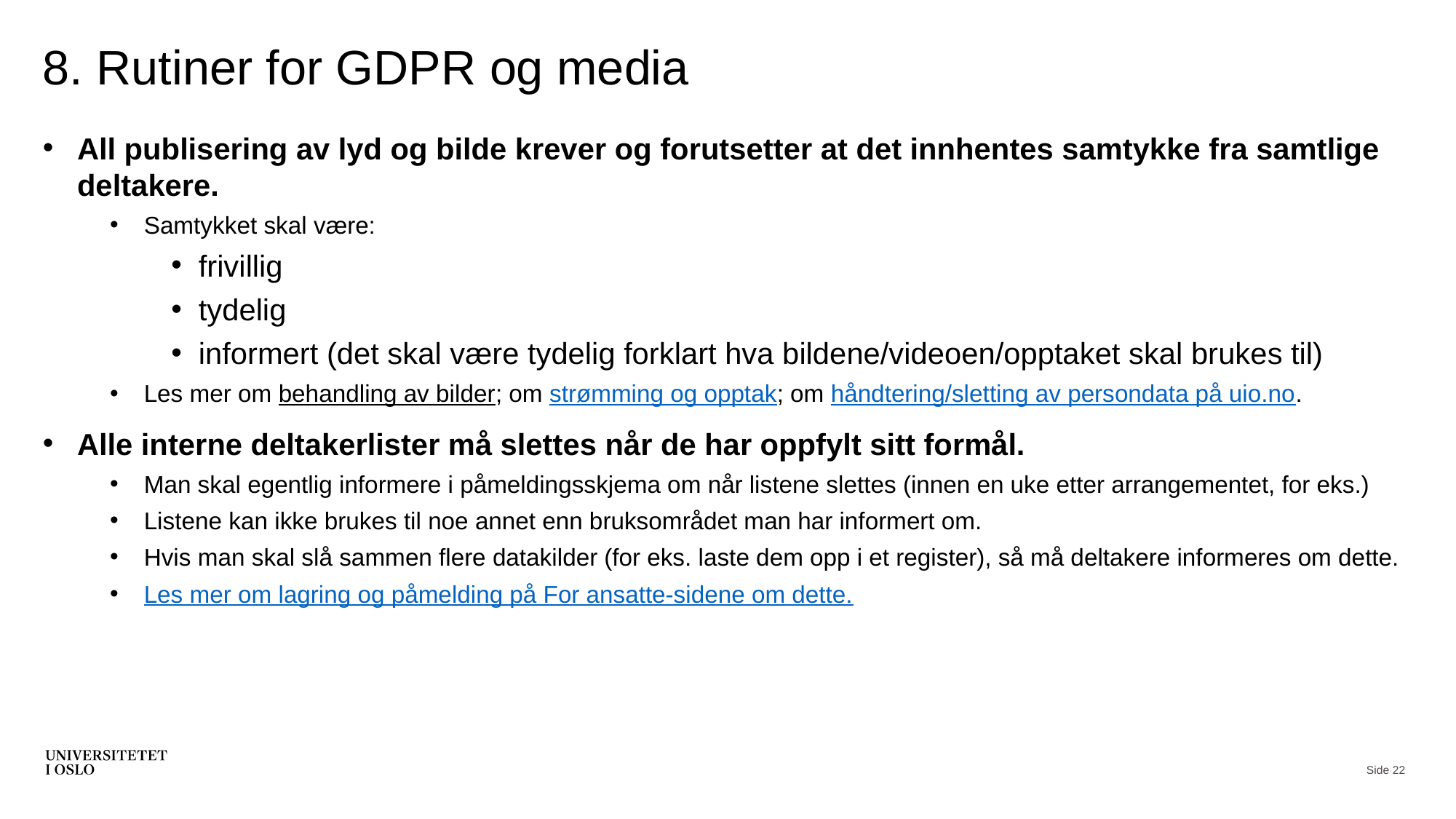

# 8. Rutiner for GDPR og media
All publisering av lyd og bilde krever og forutsetter at det innhentes samtykke fra samtlige deltakere.
Samtykket skal være:
frivillig
tydelig
informert (det skal være tydelig forklart hva bildene/videoen/opptaket skal brukes til)
Les mer om behandling av bilder; om strømming og opptak; om håndtering/sletting av persondata på uio.no.
Alle interne deltakerlister må slettes når de har oppfylt sitt formål.
Man skal egentlig informere i påmeldingsskjema om når listene slettes (innen en uke etter arrangementet, for eks.)
Listene kan ikke brukes til noe annet enn bruksområdet man har informert om.
Hvis man skal slå sammen flere datakilder (for eks. laste dem opp i et register), så må deltakere informeres om dette.
Les mer om lagring og påmelding på For ansatte-sidene om dette.

Side 22